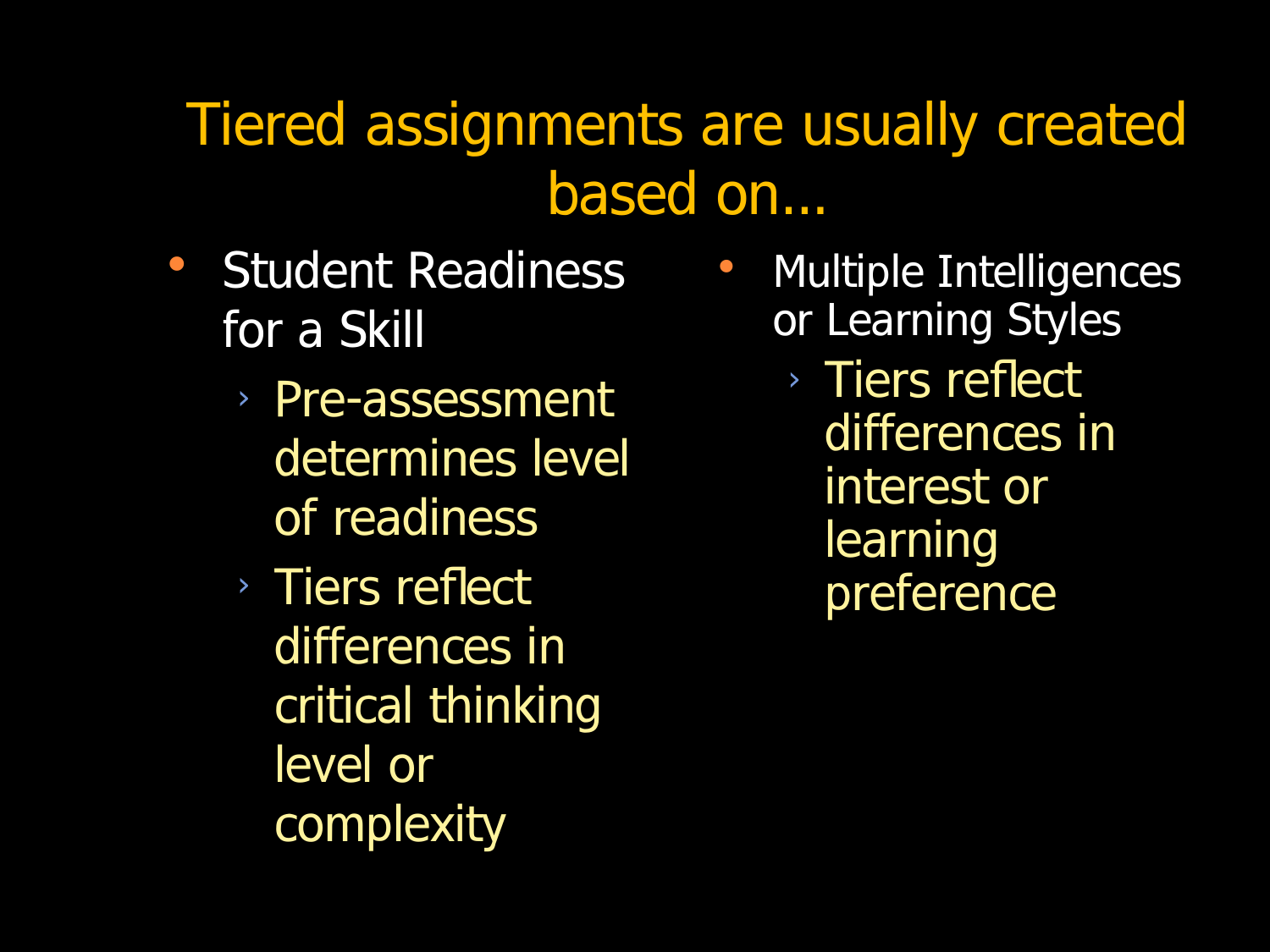

# Tiered assignments are usually created based on…
Student Readiness for a Skill
Pre-assessment determines level of readiness
Tiers reflect differences in critical thinking level or complexity

Multiple Intelligences or Learning Styles
Tiers reflect differences in interest or learning preference